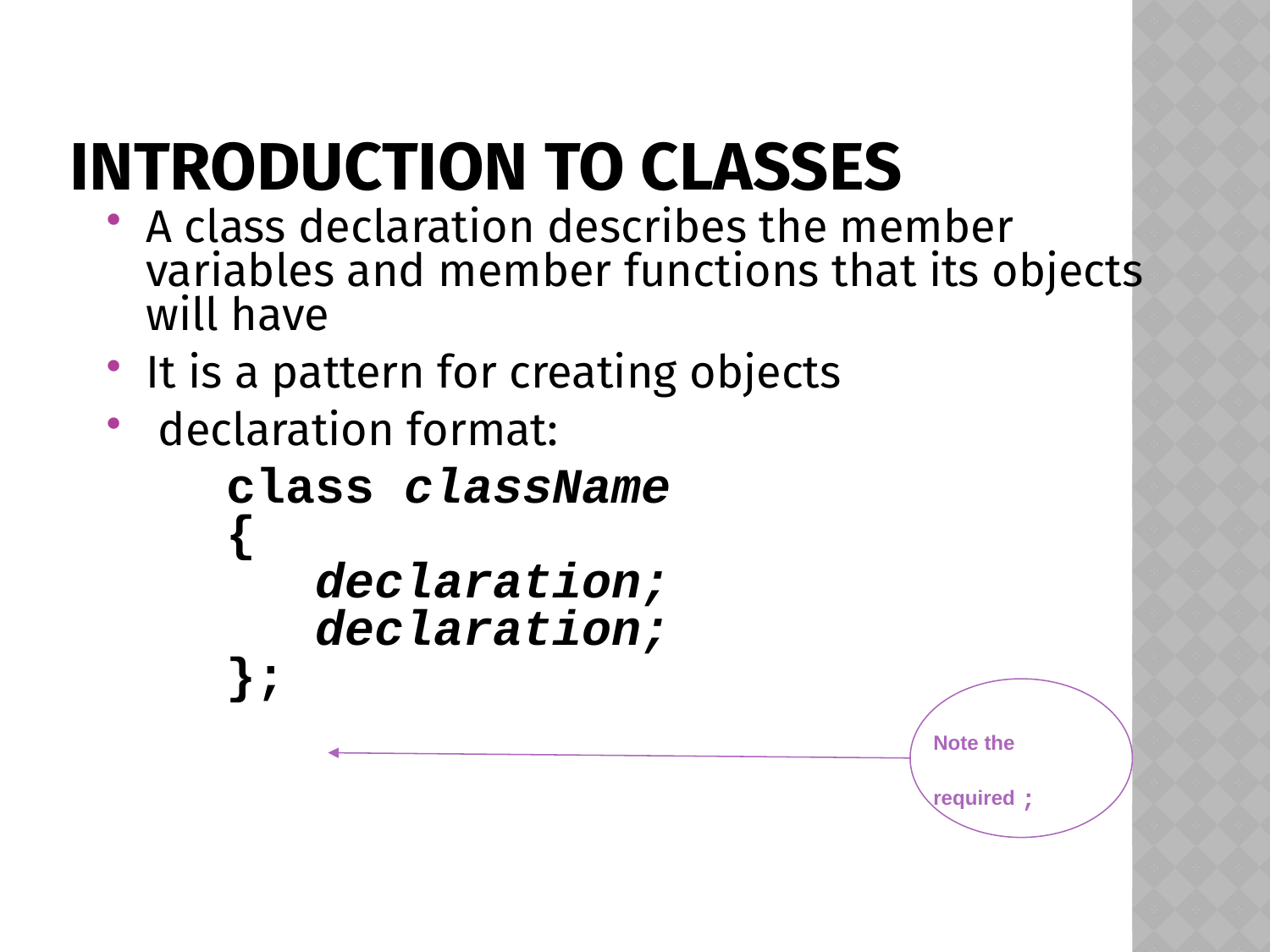

# Introduction to Classes
A class declaration describes the member variables and member functions that its objects will have
It is a pattern for creating objects
 declaration format:
    class className
    {
       declaration;
       declaration;
    };

Note the required ;